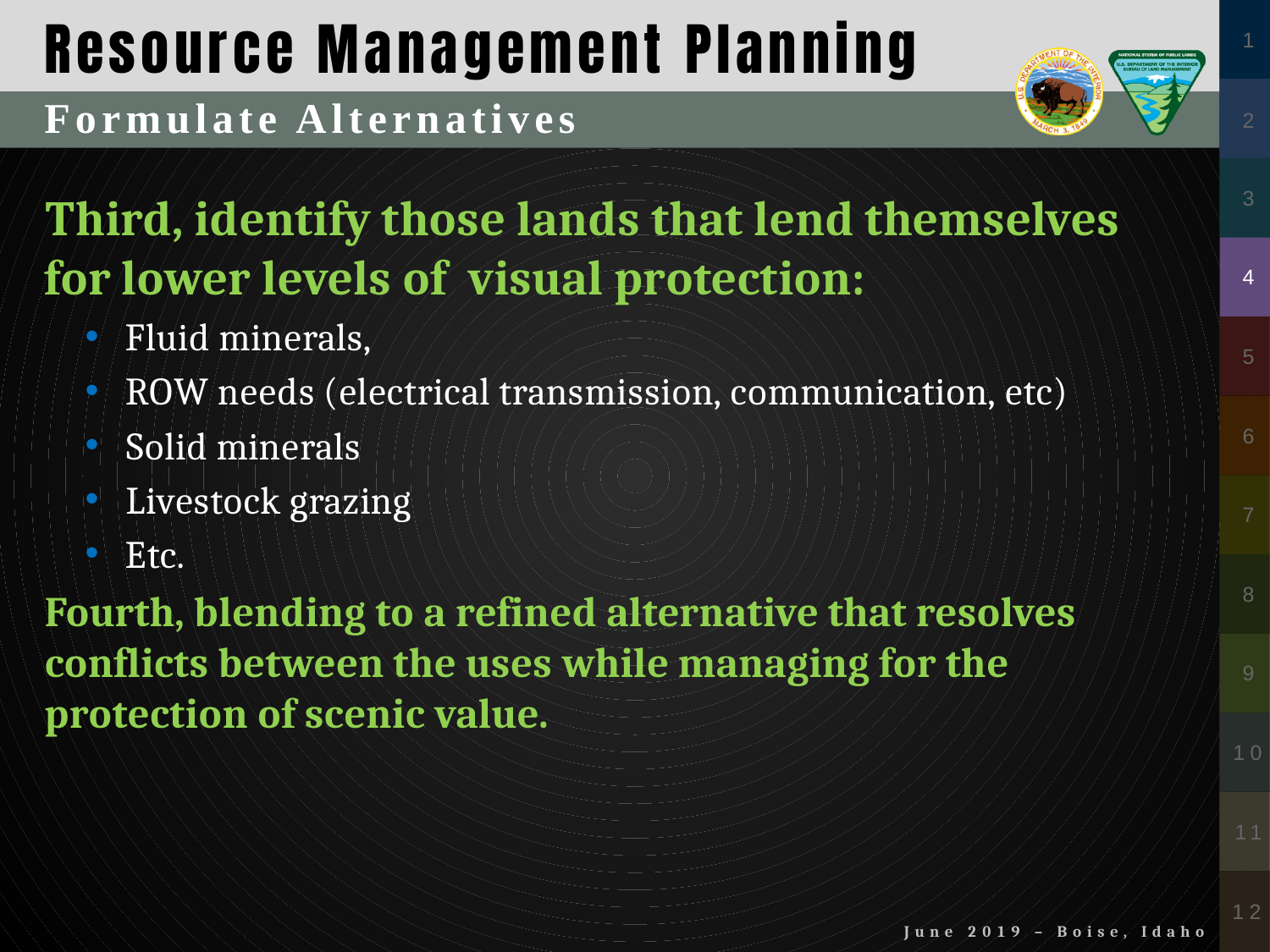

Formulate Alternatives

Third, identify those lands that lend themselves for lower levels of  visual protection:
Fluid minerals,
ROW needs (electrical transmission, communication, etc)
Solid minerals
Livestock grazing
Etc.
Fourth, blending to a refined alternative that resolves conflicts between the uses while managing for the protection of scenic value.